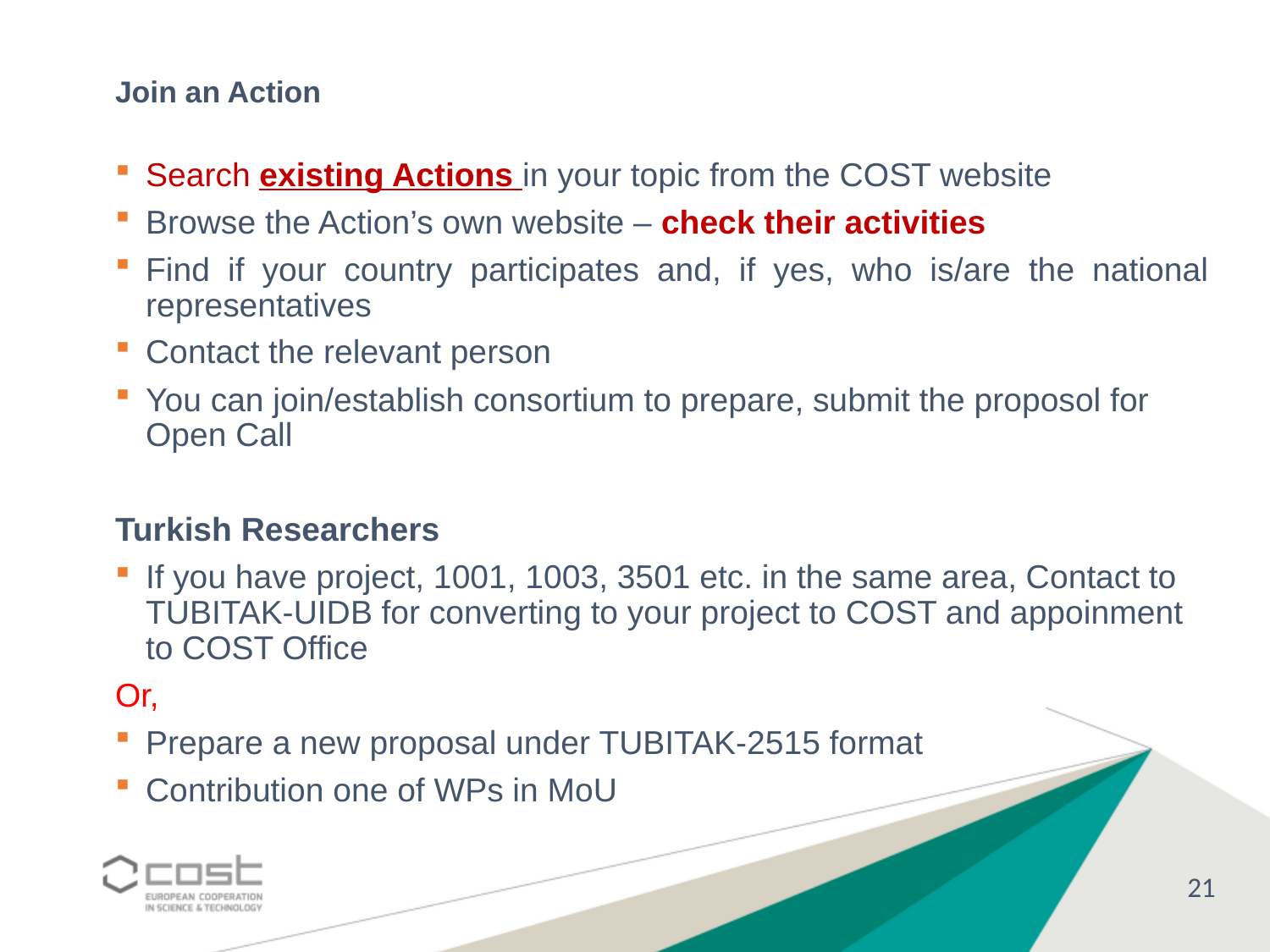

# Join an Action
Search existing Actions in your topic from the COST website
Browse the Action’s own website – check their activities
Find if your country participates and, if yes, who is/are the national representatives
Contact the relevant person
You can join/establish consortium to prepare, submit the proposol for Open Call

Turkish Researchers
If you have project, 1001, 1003, 3501 etc. in the same area, Contact to TUBITAK-UIDB for converting to your project to COST and appoinment to COST Office
Or,
Prepare a new proposal under TUBITAK-2515 format
Contribution one of WPs in MoU